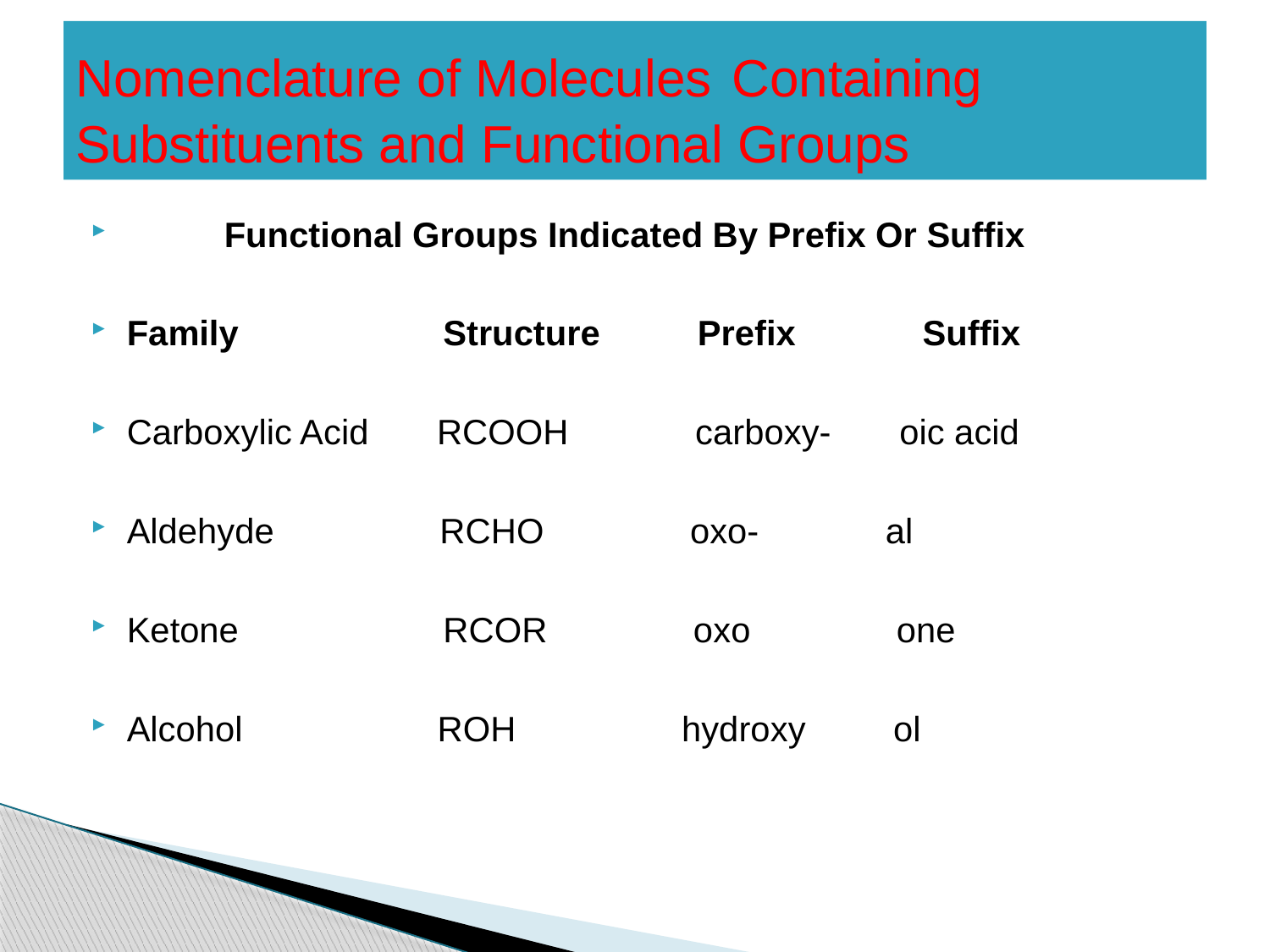

# Nomenclature of Molecules Containing Substituents and Functional Groups
          Functional Groups Indicated By Prefix Or Suffix

Family                     Structure          Prefix             Suffix

Carboxylic Acid       RCOOH             carboxy-       oic acid

Aldehyde                 RCHO               oxo-             al

Ketone                     RCOR               oxo               one

Alcohol                    ROH                 hydroxy         ol